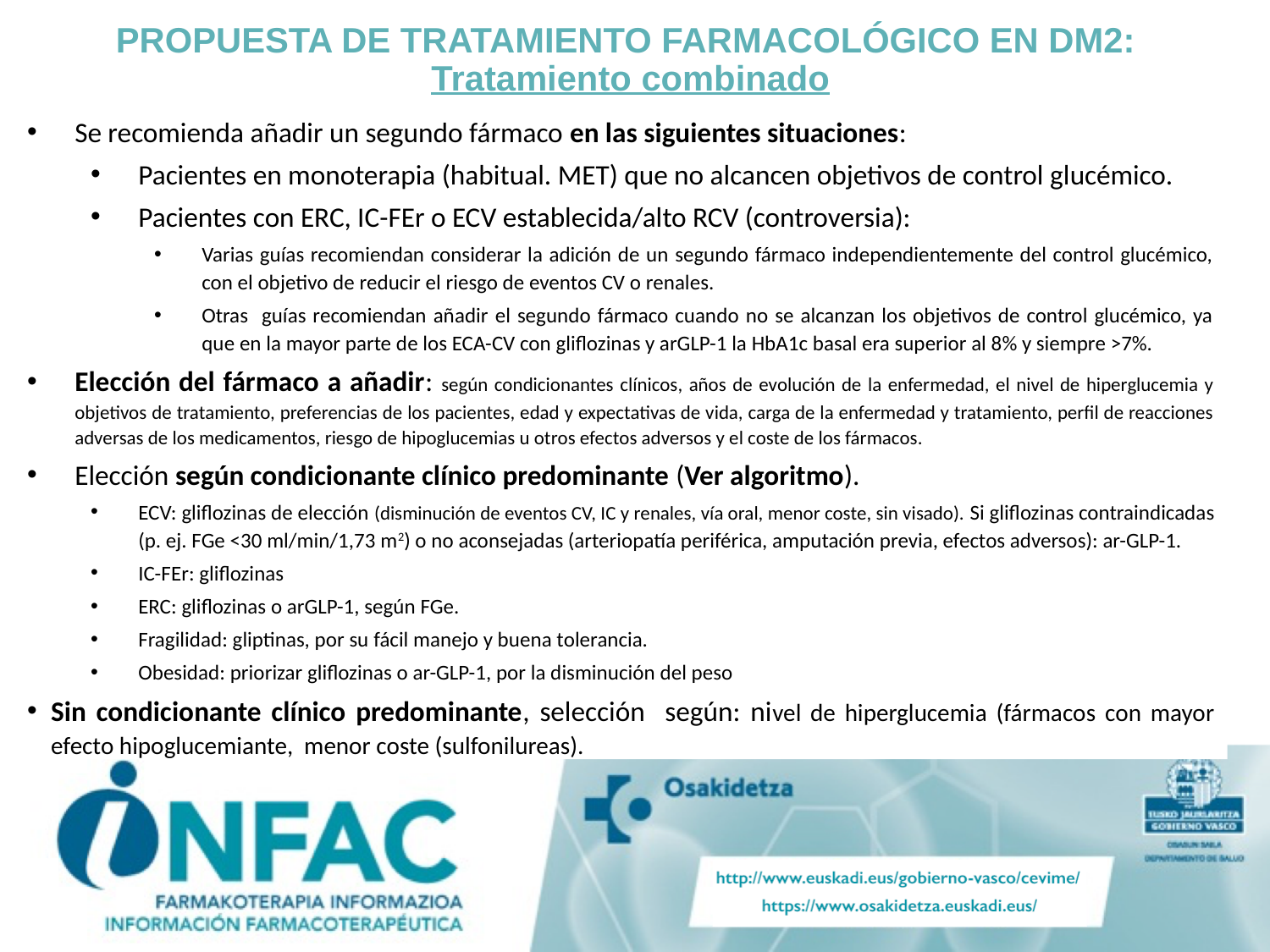

# PROPUESTA DE TRATAMIENTO FARMACOLÓGICO EN DM2:  Tratamiento combinado
Se recomienda añadir un segundo fármaco en las siguientes situaciones:
Pacientes en monoterapia (habitual. MET) que no alcancen objetivos de control glucémico.
Pacientes con ERC, IC-FEr o ECV establecida/alto RCV (controversia):
Varias guías recomiendan considerar la adición de un segundo fármaco independientemente del control glucémico, con el objetivo de reducir el riesgo de eventos CV o renales.
Otras  guías recomiendan añadir el segundo fármaco cuando no se alcanzan los objetivos de control glucémico, ya que en la mayor parte de los ECA-CV con gliflozinas y arGLP-1 la HbA1c basal era superior al 8% y siempre >7%.
Elección del fármaco a añadir: según condicionantes clínicos, años de evolución de la enfermedad, el nivel de hiperglucemia y objetivos de tratamiento, preferencias de los pacientes, edad y expectativas de vida, carga de la enfermedad y tratamiento, perfil de reacciones adversas de los medicamentos, riesgo de hipoglucemias u otros efectos adversos y el coste de los fármacos.
Elección según condicionante clínico predominante (Ver algoritmo).
ECV: gliflozinas de elección (disminución de eventos CV, IC y renales, vía oral, menor coste, sin visado). Si gliflozinas contraindicadas (p. ej. FGe <30 ml/min/1,73 m2) o no aconsejadas (arteriopatía periférica, amputación previa, efectos adversos): ar-GLP-1.
IC-FEr: gliflozinas
ERC: gliflozinas o arGLP-1, según FGe.
Fragilidad: gliptinas, por su fácil manejo y buena tolerancia.
Obesidad: priorizar gliflozinas o ar-GLP-1, por la disminución del peso
Sin condicionante clínico predominante, selección  según: nivel de hiperglucemia (fármacos con mayor efecto hipoglucemiante,  menor coste (sulfonilureas).